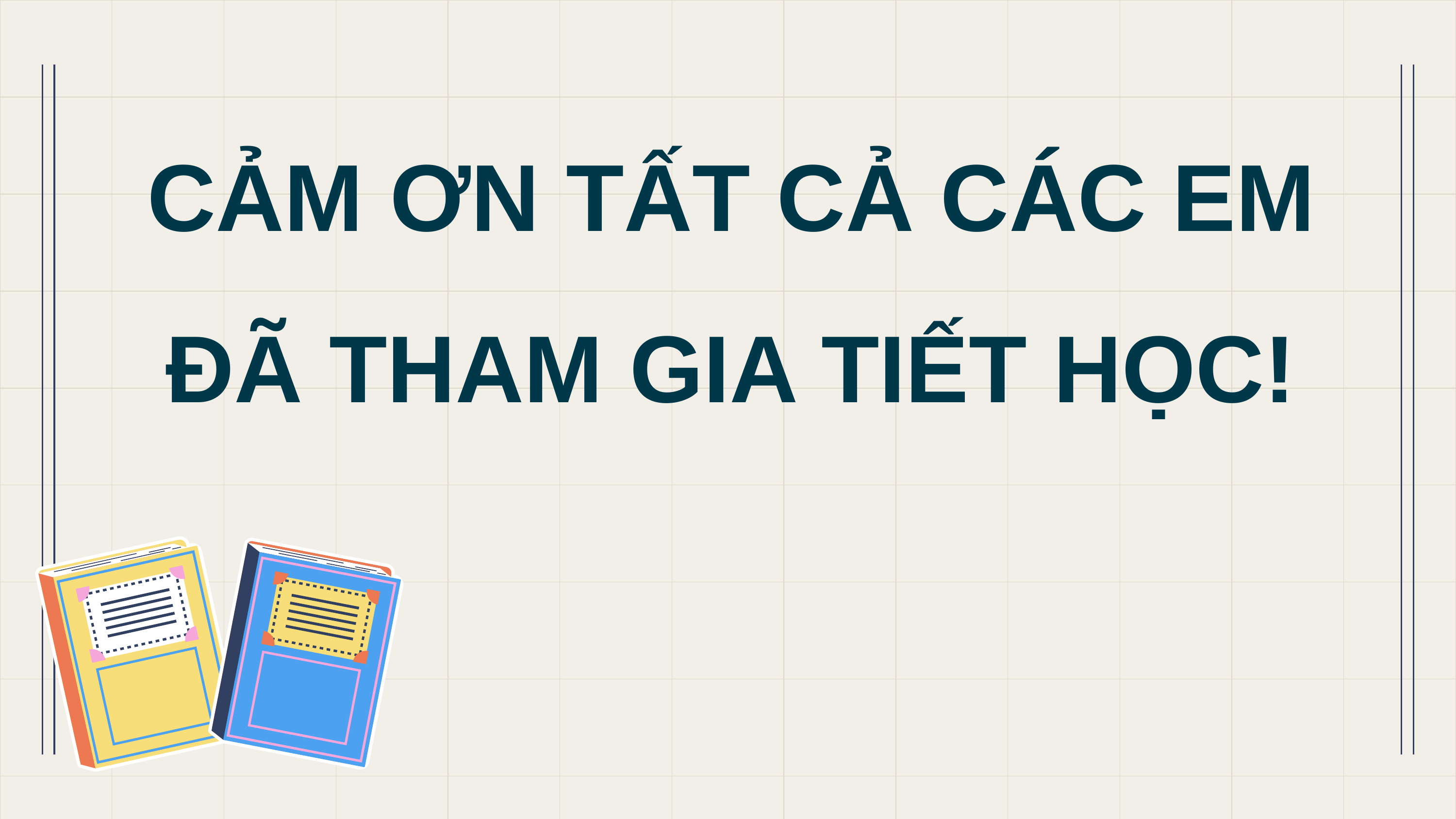

CẢM ƠN TẤT CẢ CÁC EM
ĐÃ THAM GIA TIẾT HỌC!